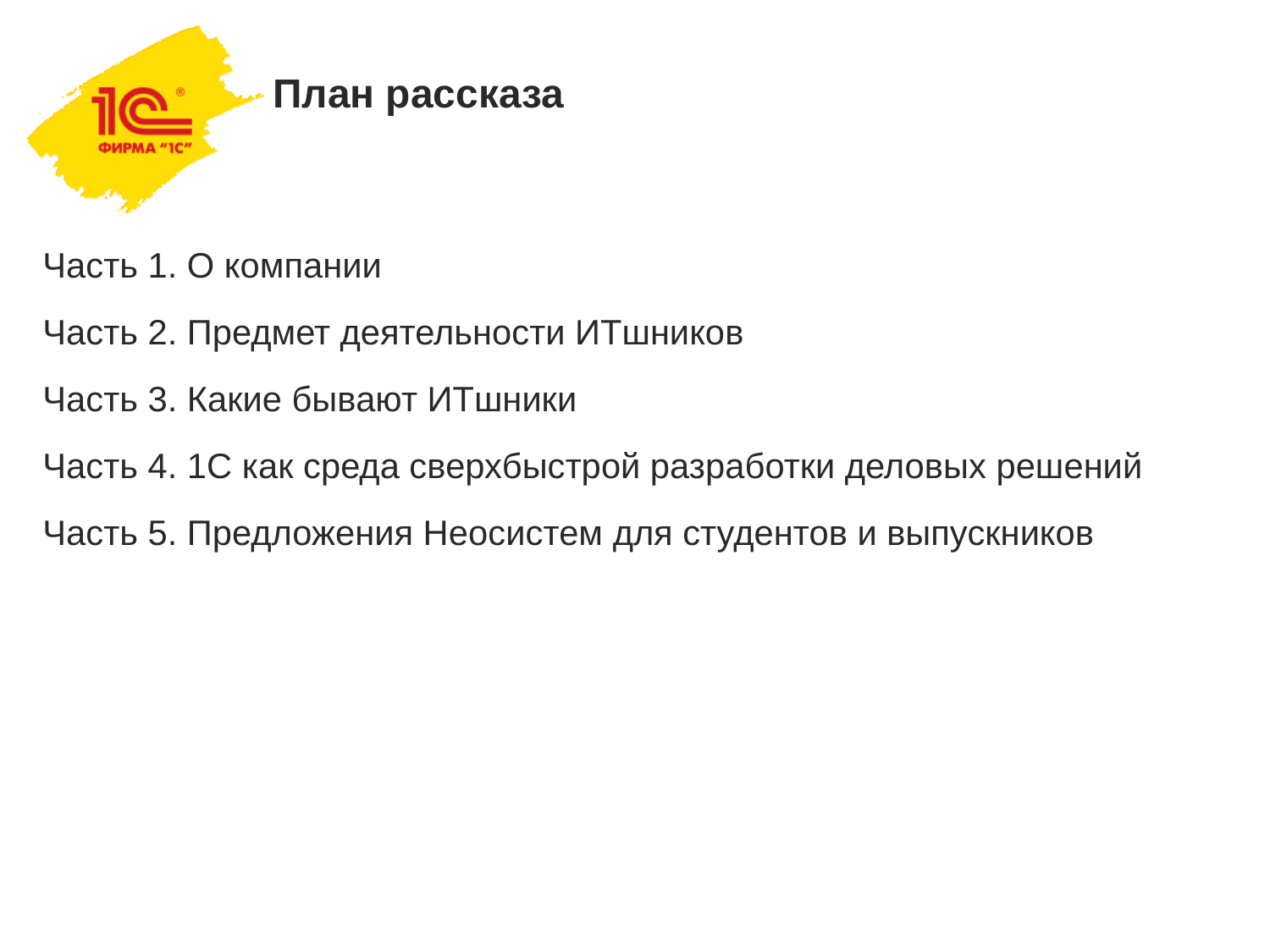

# План рассказа
Часть 1. О компании
Часть 2. Предмет деятельности ИТшников
Часть 3. Какие бывают ИТшники
Часть 4. 1С как среда сверхбыстрой разработки деловых решений
Часть 5. Предложения Неосистем для студентов и выпускников